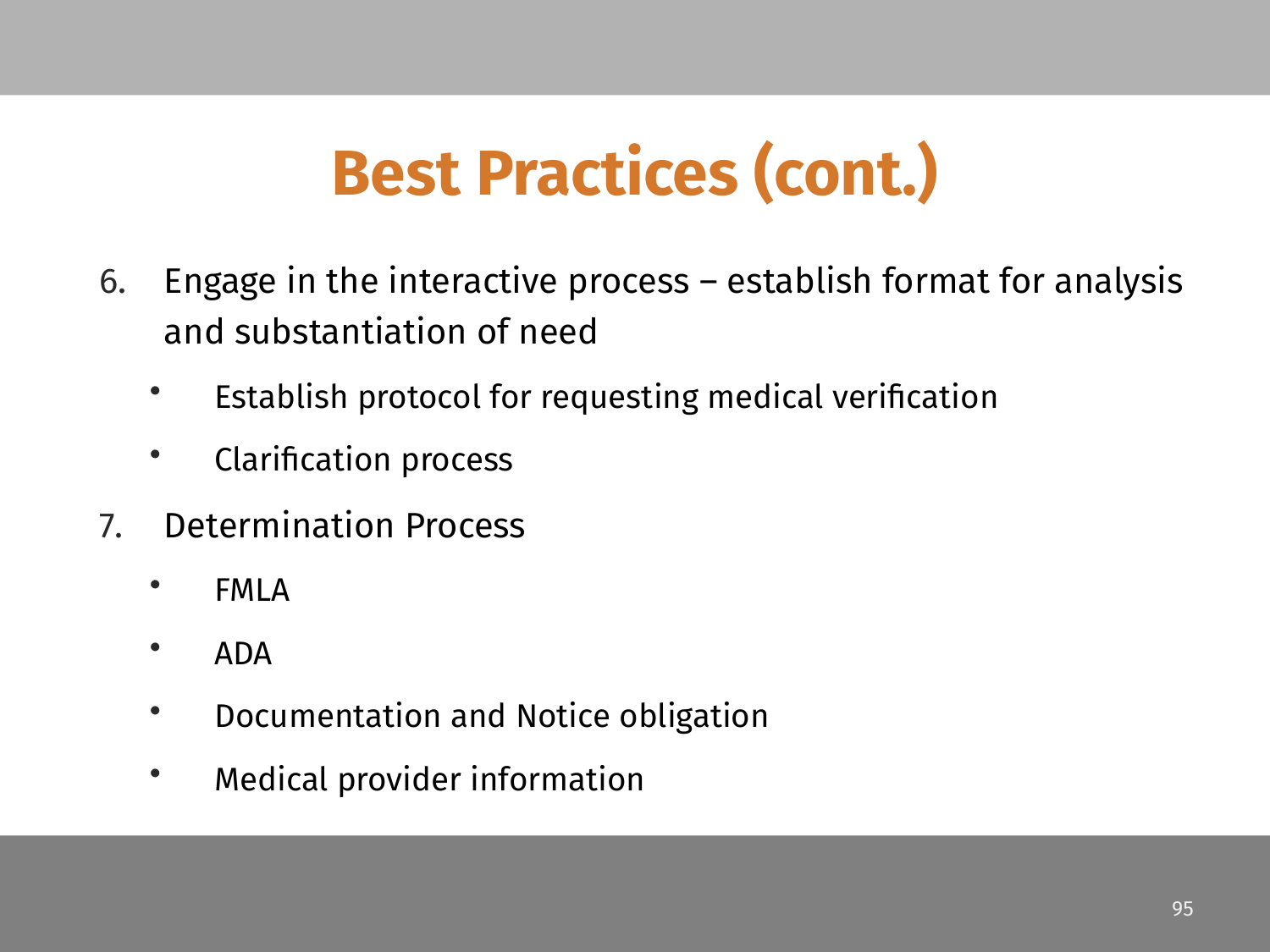

# Best Practices (cont.)
Engage in the interactive process – establish format for analysis and substantiation of need
Establish protocol for requesting medical verification
Clarification process
Determination Process
FMLA
ADA
Documentation and Notice obligation
Medical provider information
95